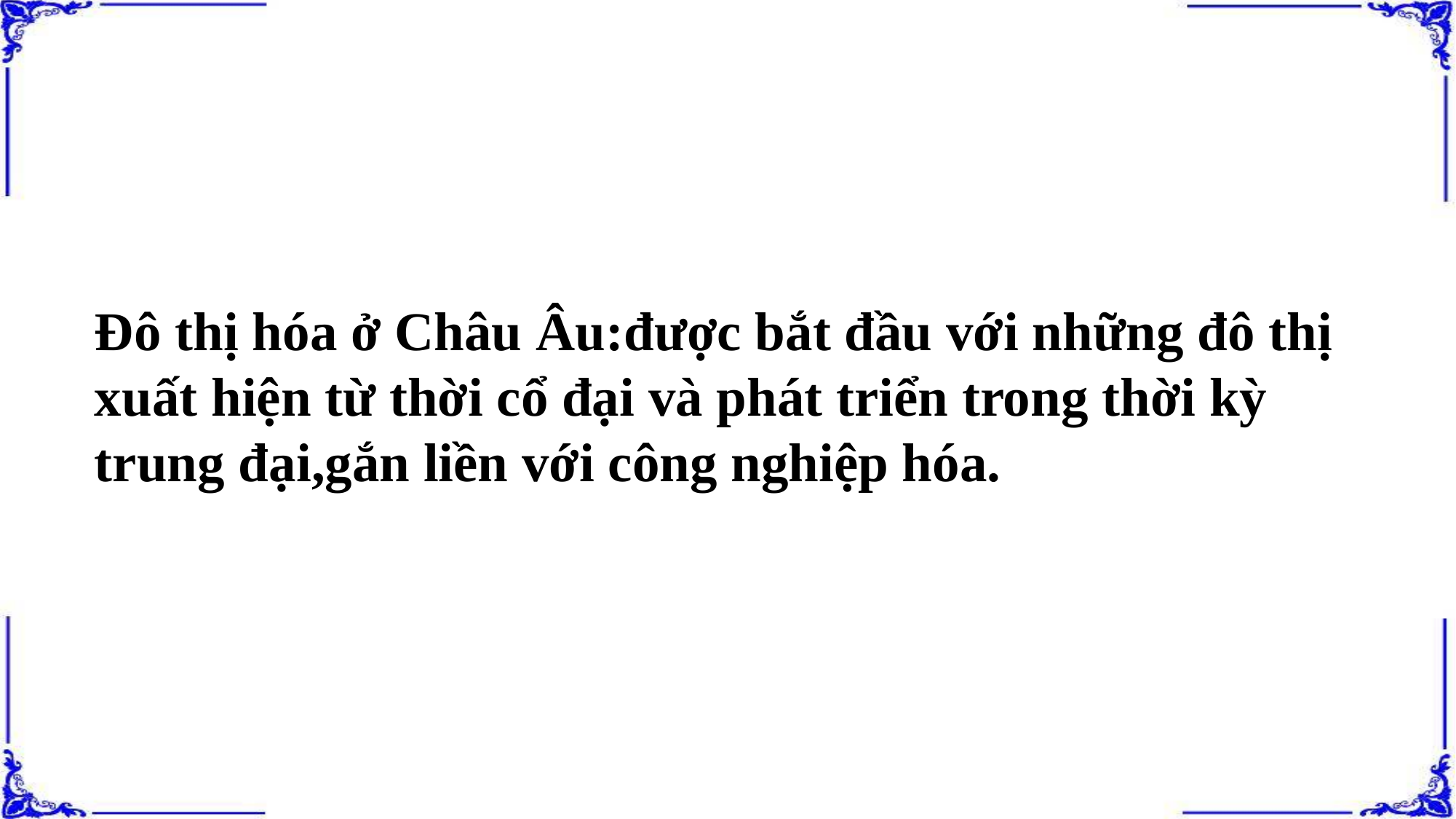

#

Đô thị hóa ở Châu Âu:được bắt đầu với những đô thị xuất hiện từ thời cổ đại và phát triển trong thời kỳ trung đại,gắn liền với công nghiệp hóa.